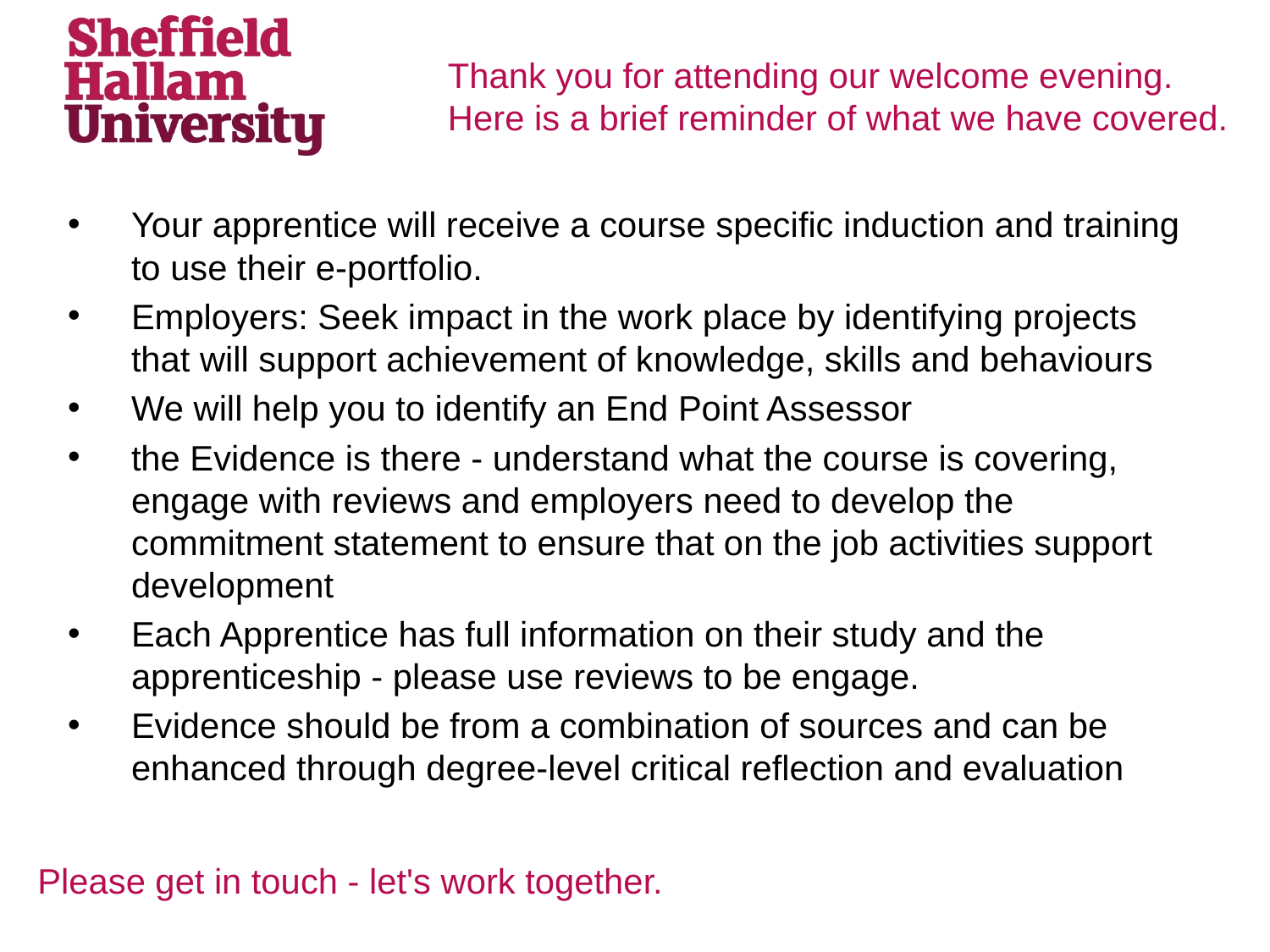

# Thank you for attending our welcome evening. Here is a brief reminder of what we have covered.
Your apprentice will receive a course specific induction and training to use their e-portfolio.
Employers: Seek impact in the work place by identifying projects that will support achievement of knowledge, skills and behaviours
We will help you to identify an End Point Assessor
the Evidence is there - understand what the course is covering, engage with reviews and employers need to develop the commitment statement to ensure that on the job activities support development
Each Apprentice has full information on their study and the apprenticeship - please use reviews to be engage.
Evidence should be from a combination of sources and can be enhanced through degree-level critical reflection and evaluation
Please get in touch - let's work together.